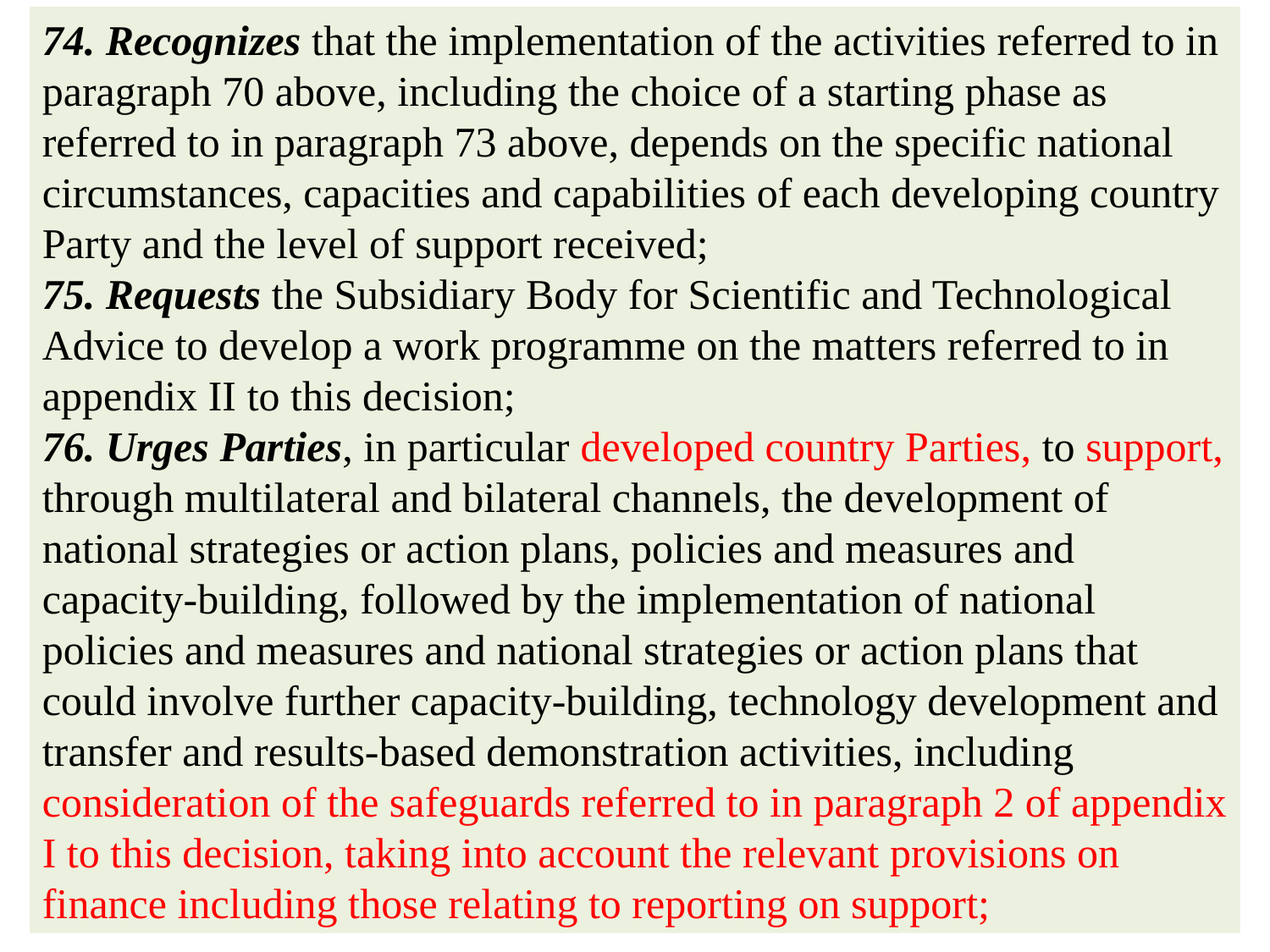

74. Recognizes that the implementation of the activities referred to in paragraph 70 above, including the choice of a starting phase as referred to in paragraph 73 above, depends on the specific national circumstances, capacities and capabilities of each developing country Party and the level of support received;
75. Requests the Subsidiary Body for Scientific and Technological Advice to develop a work programme on the matters referred to in appendix II to this decision;
76. Urges Parties, in particular developed country Parties, to support, through multilateral and bilateral channels, the development of national strategies or action plans, policies and measures and capacity-building, followed by the implementation of national
policies and measures and national strategies or action plans that could involve further capacity-building, technology development and transfer and results-based demonstration activities, including consideration of the safeguards referred to in paragraph 2 of appendix I to this decision, taking into account the relevant provisions on finance including those relating to reporting on support;